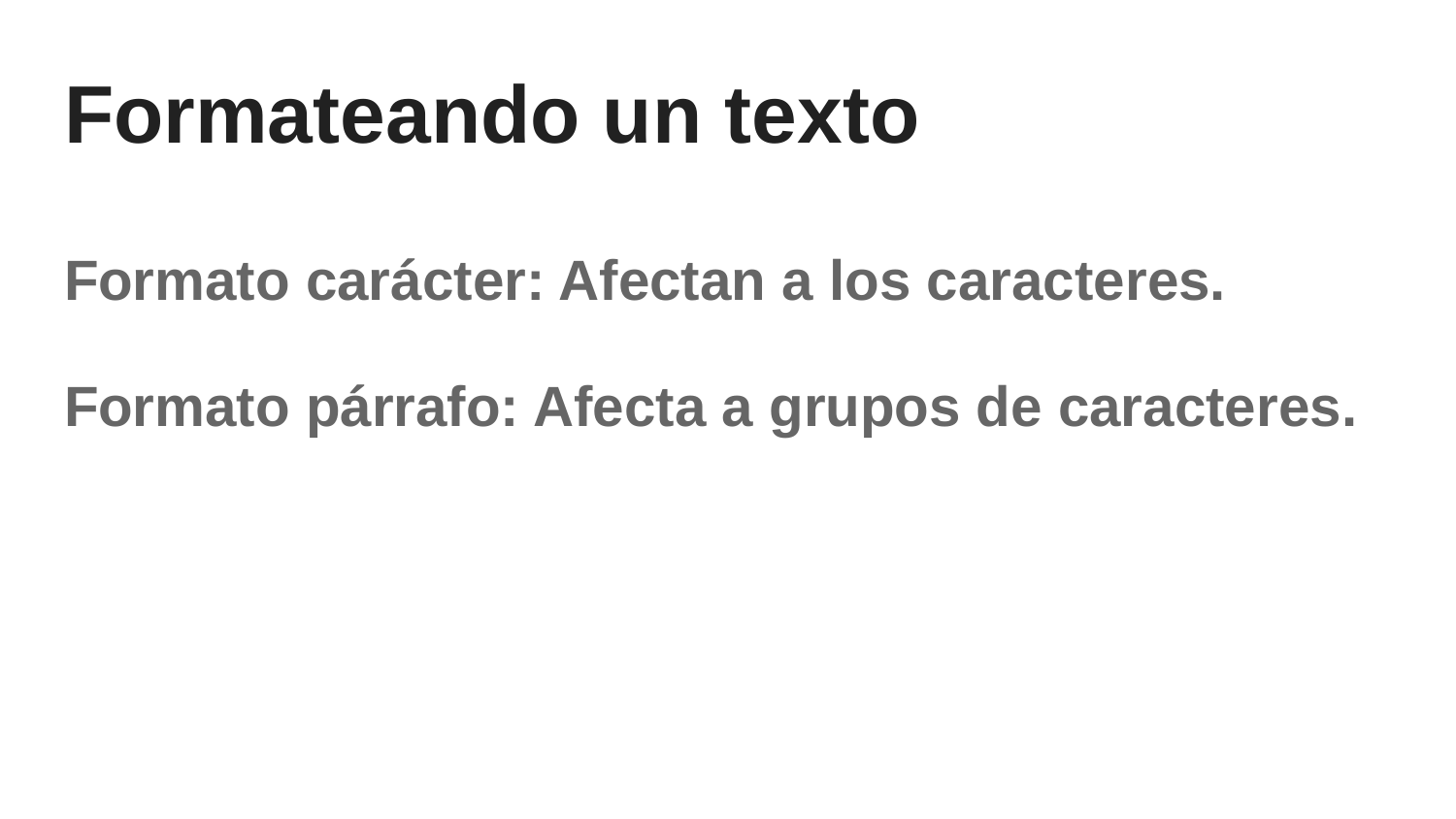

# Formateando un texto
Formato carácter: Afectan a los caracteres.
Formato párrafo: Afecta a grupos de caracteres.